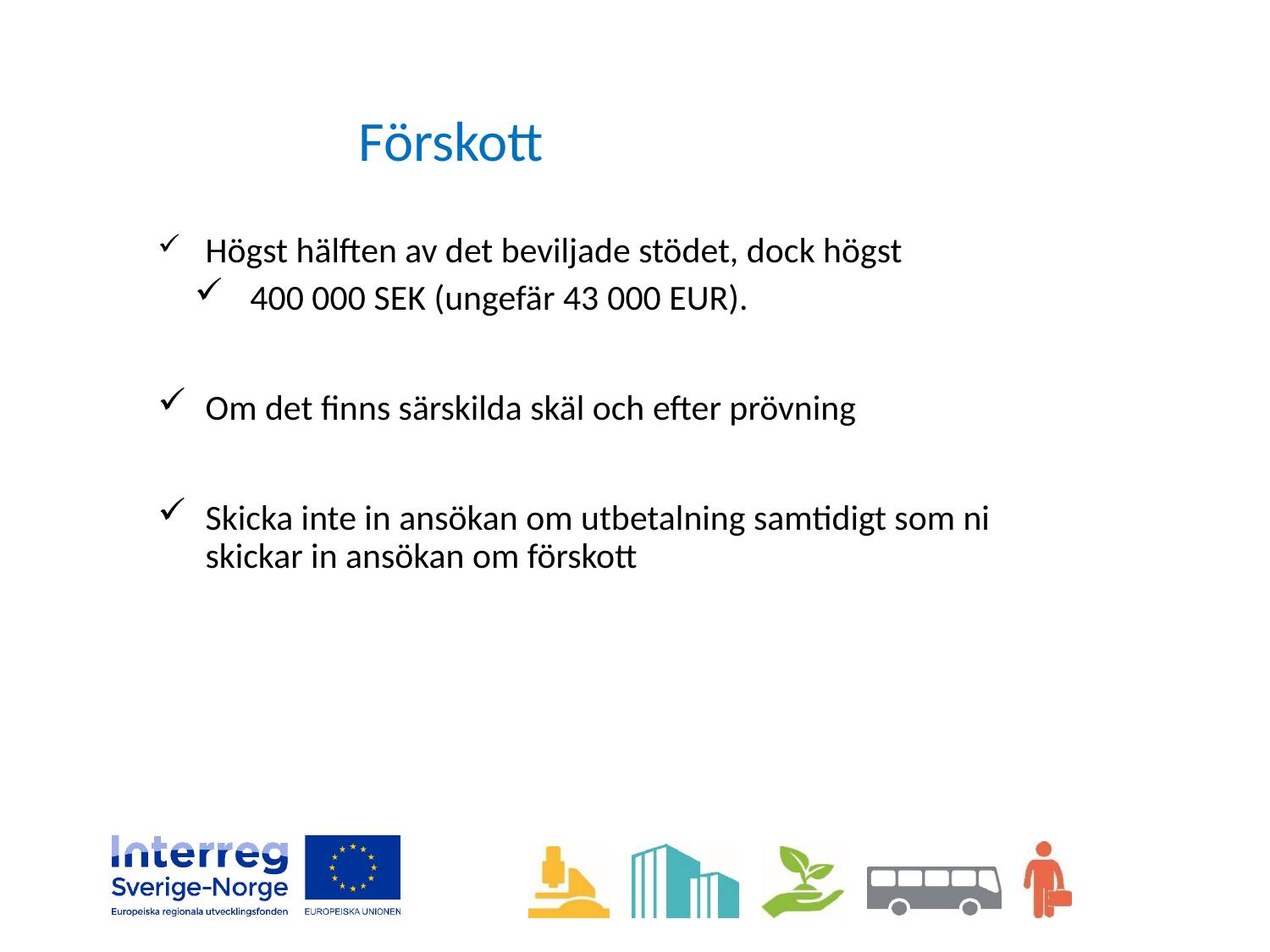

# Förskott
 Högst hälften av det beviljade stödet, dock högst
 400 000 SEK (ungefär 43 000 EUR).

Om det finns särskilda skäl och efter prövning

Skicka inte in ansökan om utbetalning samtidigt som ni skickar in ansökan om förskott